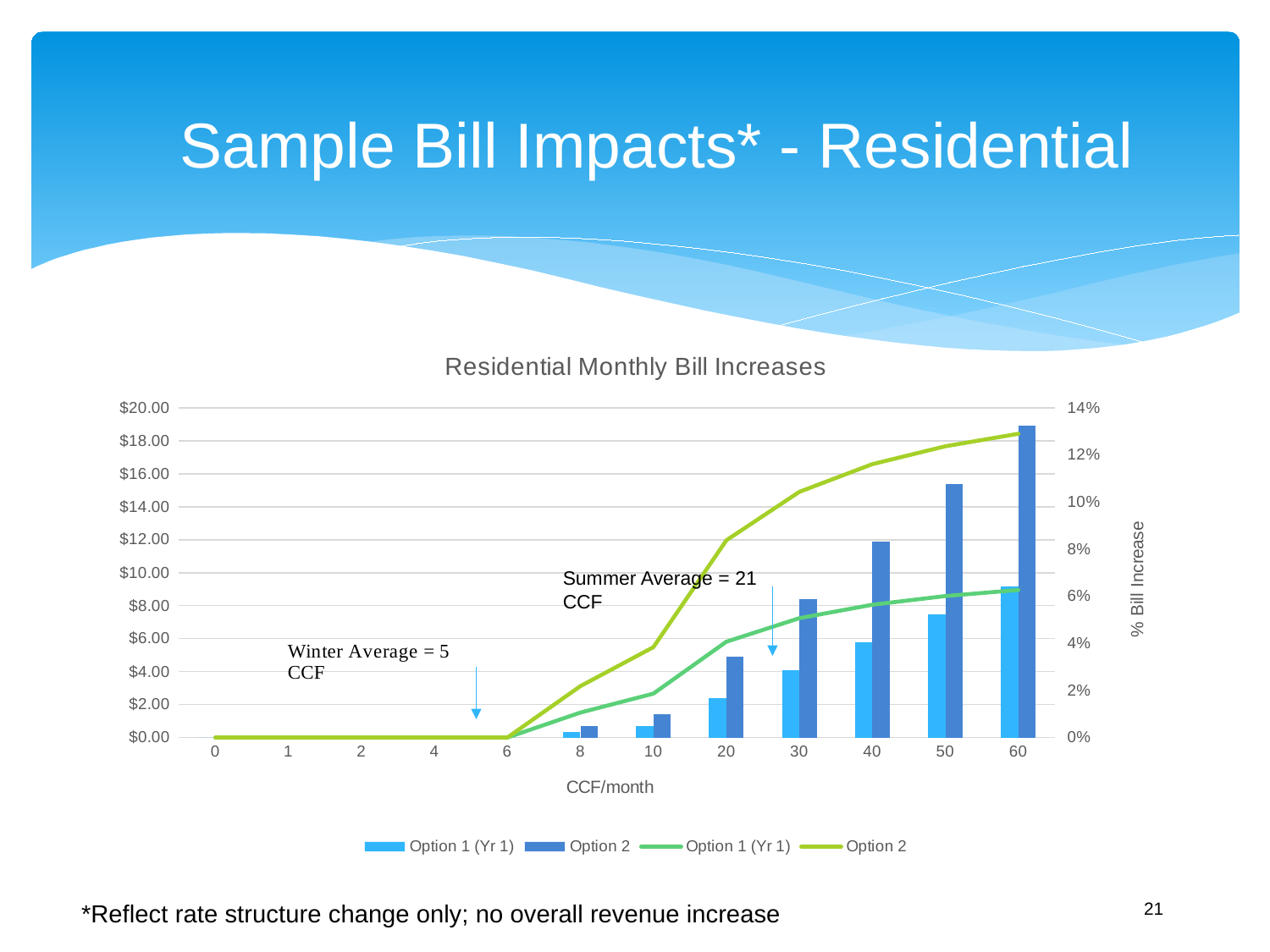

# Sample Bill Impacts* - Residential

### Chart: Residential Monthly Bill Increases

| Category | Option 1 (Yr 1) | Option 2 | Option 1 (Yr 1) | Option 2 |
|---|---|---|---|---|
| 0 | 0.0 | 0.0 | 0.0 | 0.0 |
| 1 | 0.0 | 0.0 | 0.0 | 0.0 |
| 2 | 0.0 | 0.0 | 0.0 | 0.0 |
| 4 | 0.0 | 0.0 | 0.0 | 0.0 |
| 6 | 0.0 | 0.0 | 0.0 | 0.0 |
| 8 | 0.3400000000000034 | 0.7000000000000028 | 0.010588601681719196 | 0.021800062285892333 |
| 10 | 0.6799999999999926 | 1.3999999999999915 | 0.018625034237195085 | 0.03834565872363712 |
| 20 | 2.3799999999999955 | 4.8999999999999915 | 0.04067680738335319 | 0.08374636814219776 |
| 30 | 4.079999999999998 | 8.399999999999991 | 0.050676934542292856 | 0.1043348652341323 |
| 40 | 5.779999999999987 | 11.899999999999991 | 0.056384742951907 | 0.11608623548922048 |
| 50 | 7.480000000000004 | 15.399999999999991 | 0.06007549594410091 | 0.12368484459079584 |
| 60 | 9.179999999999978 | 18.899999999999977 | 0.06265783905535442 | 0.12900143334925926 |
Summer Average = 21 CCF
21
*Reflect rate structure change only; no overall revenue increase